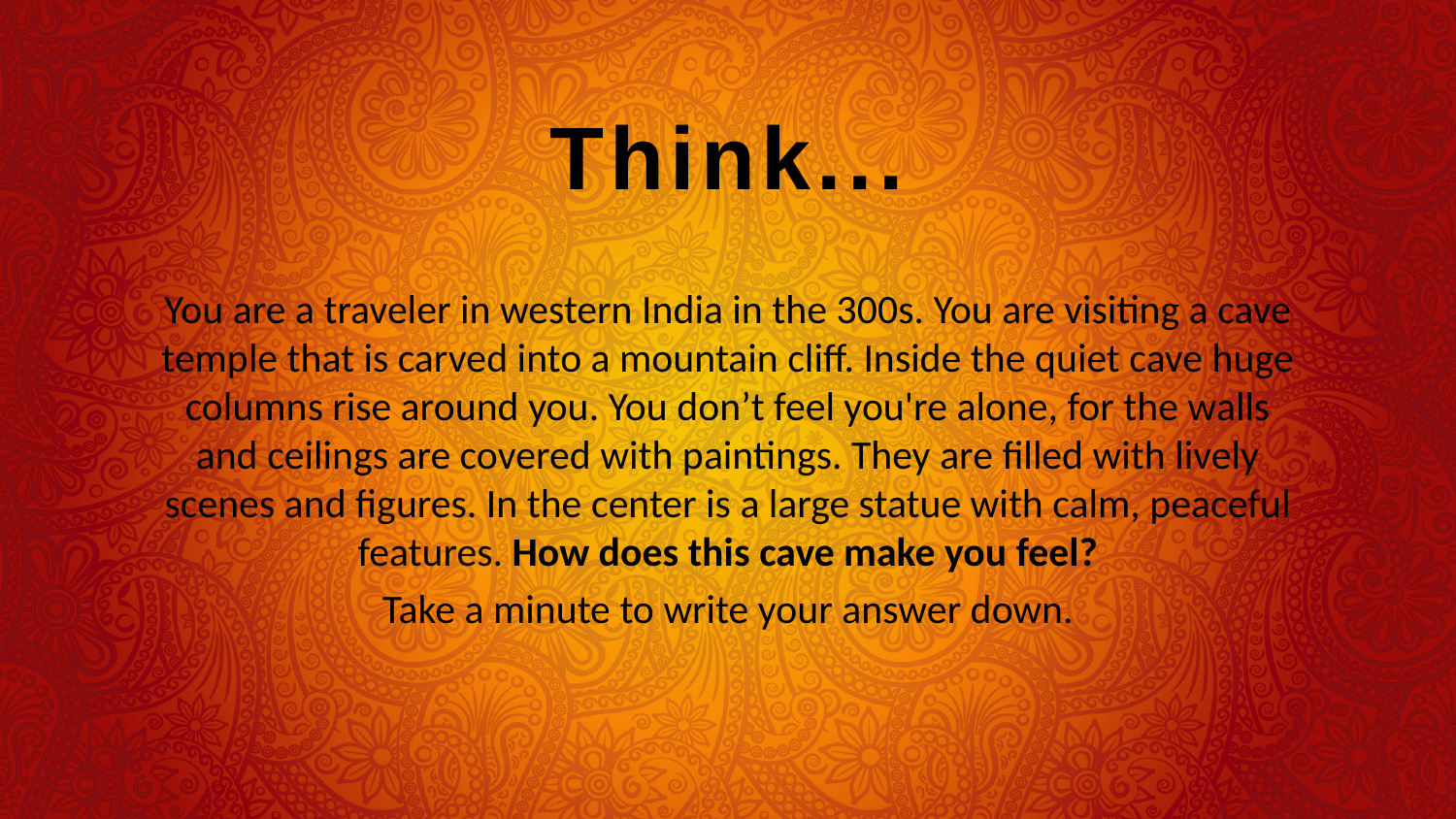

Think...
You are a traveler in western India in the 300s. You are visiting a cave temple that is carved into a mountain cliff. Inside the quiet cave huge columns rise around you. You don’t feel you're alone, for the walls and ceilings are covered with paintings. They are filled with lively scenes and figures. In the center is a large statue with calm, peaceful features. How does this cave make you feel?
Take a minute to write your answer down.